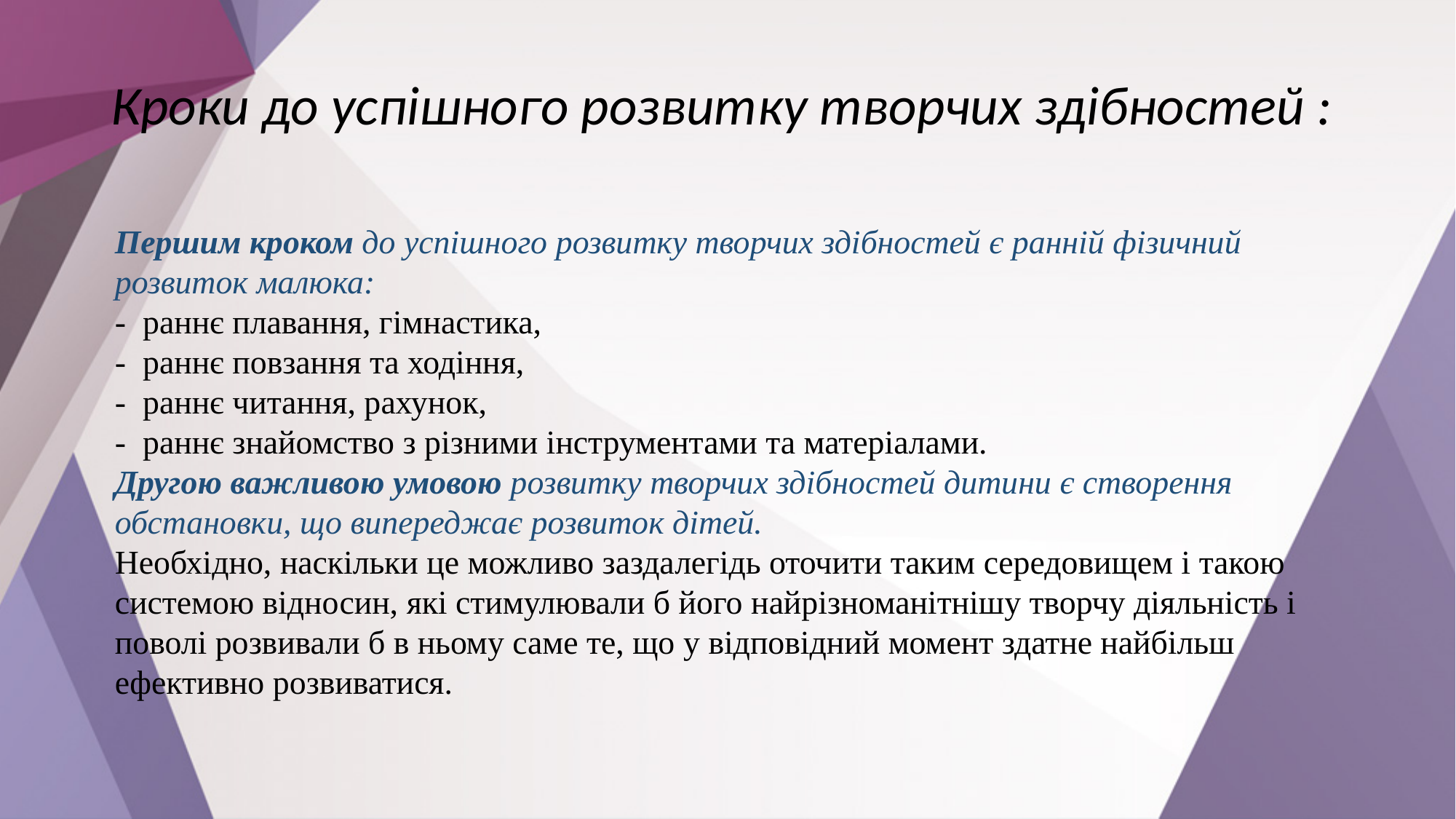

# Кроки до успішного розвитку творчих здібностей :
Першим кроком до успішного розвитку творчих здібностей є ранній фізичний розвиток малюка:
-  раннє плавання, гімнастика, 
-  раннє повзання та ходіння,  
-  раннє читання, рахунок, 
-  раннє знайомство з різними інструментами та матеріалами.
Другою важливою умовою розвитку творчих здібностей дитини є створення обстановки, що випереджає розвиток дітей.
Необхідно, наскільки це можливо заздалегідь оточити таким середовищем і такою системою відносин, які стимулювали б його найрізноманітнішу творчу діяльність і поволі розвивали б в ньому саме те, що у відповідний момент здатне найбільш ефективно розвиватися.